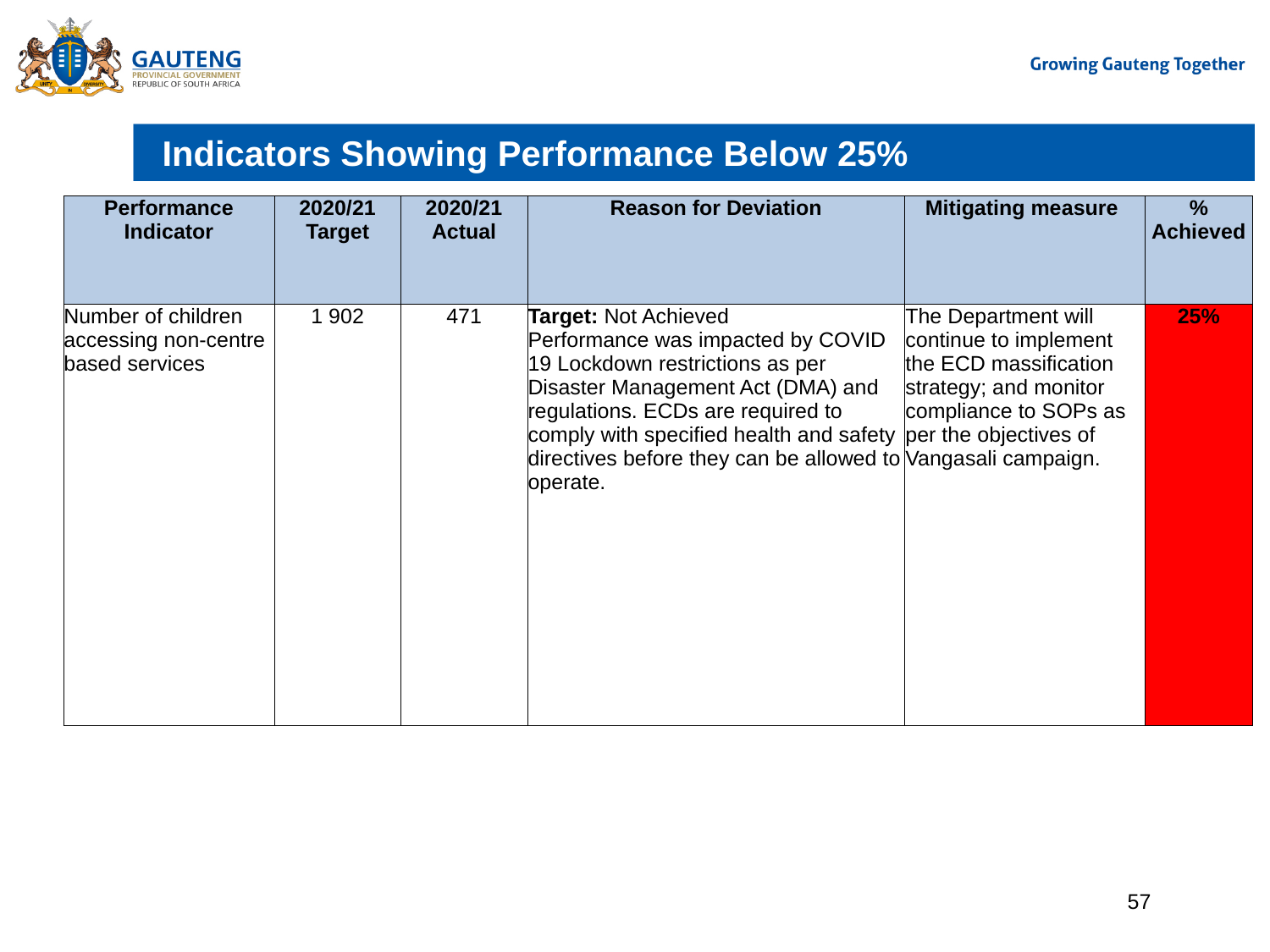

# Indicators Showing Performance Below 25%
| Performance Indicator | 2020/21 Target | 2020/21 Actual | Reason for Deviation | Mitigating measure | % Achieved |
| --- | --- | --- | --- | --- | --- |
| Number of children accessing non-centre based services | 1 902 | 471 | Target: Not Achieved Performance was impacted by COVID 19 Lockdown restrictions as per Disaster Management Act (DMA) and regulations. ECDs are required to comply with specified health and safety directives before they can be allowed to operate. | The Department will continue to implement the ECD massification strategy; and monitor compliance to SOPs as per the objectives of Vangasali campaign. | 25% |
57